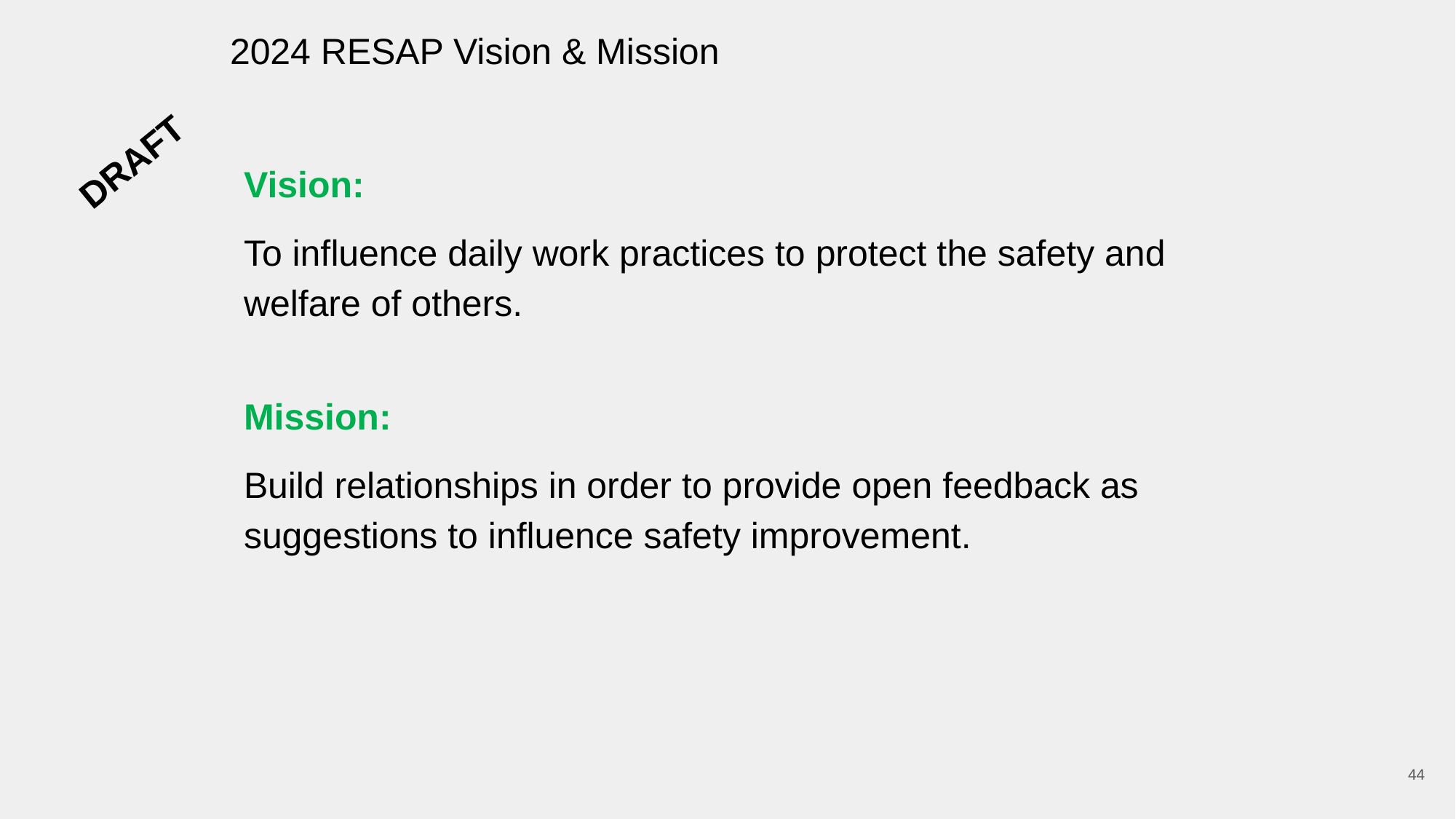

# 2024 RESAP Vision & Mission
DRAFT
Vision:
To influence daily work practices to protect the safety and welfare of others.
Mission:
Build relationships in order to provide open feedback as suggestions to influence safety improvement.
44